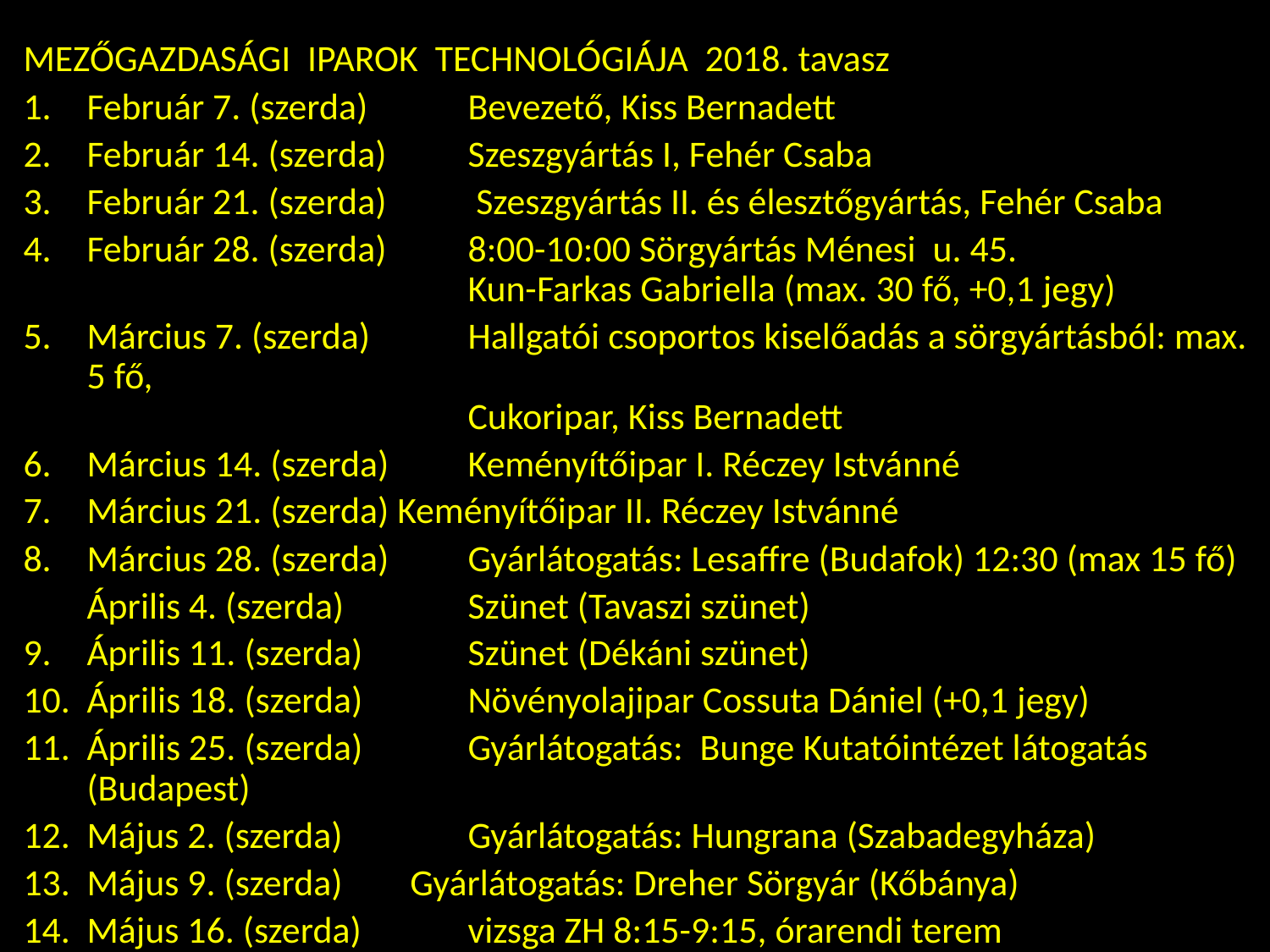

MEZŐGAZDASÁGI  IPAROK  TECHNOLÓGIÁJA  2018. tavasz
Február 7. (szerda)	Bevezető, Kiss Bernadett
Február 14. (szerda) 	Szeszgyártás I, Fehér Csaba
Február 21. (szerda) 	 Szeszgyártás II. és élesztőgyártás, Fehér Csaba
Február 28. (szerda) 	8:00-10:00 Sörgyártás Ménesi  u. 45.
			Kun-Farkas Gabriella (max. 30 fő, +0,1 jegy)
Március 7. (szerda)	Hallgatói csoportos kiselőadás a sörgyártásból: max. 5 fő,
			Cukoripar, Kiss Bernadett
Március 14. (szerda) 	Keményítőipar I. Réczey Istvánné
Március 21. (szerda) Keményítőipar II. Réczey Istvánné
Március 28. (szerda) 	Gyárlátogatás: Lesaffre (Budafok) 12:30 (max 15 fő)
	Április 4. (szerda) 	Szünet (Tavaszi szünet)
Április 11. (szerda)	Szünet (Dékáni szünet)
Április 18. (szerda) 	Növényolajipar Cossuta Dániel (+0,1 jegy)
Április 25. (szerda) 	Gyárlátogatás:  Bunge Kutatóintézet látogatás (Budapest)
Május 2. (szerda) 	Gyárlátogatás: Hungrana (Szabadegyháza)
Május 9. (szerda)        Gyárlátogatás: Dreher Sörgyár (Kőbánya)
Május 16. (szerda) 	vizsga ZH 8:15-9:15, órarendi terem